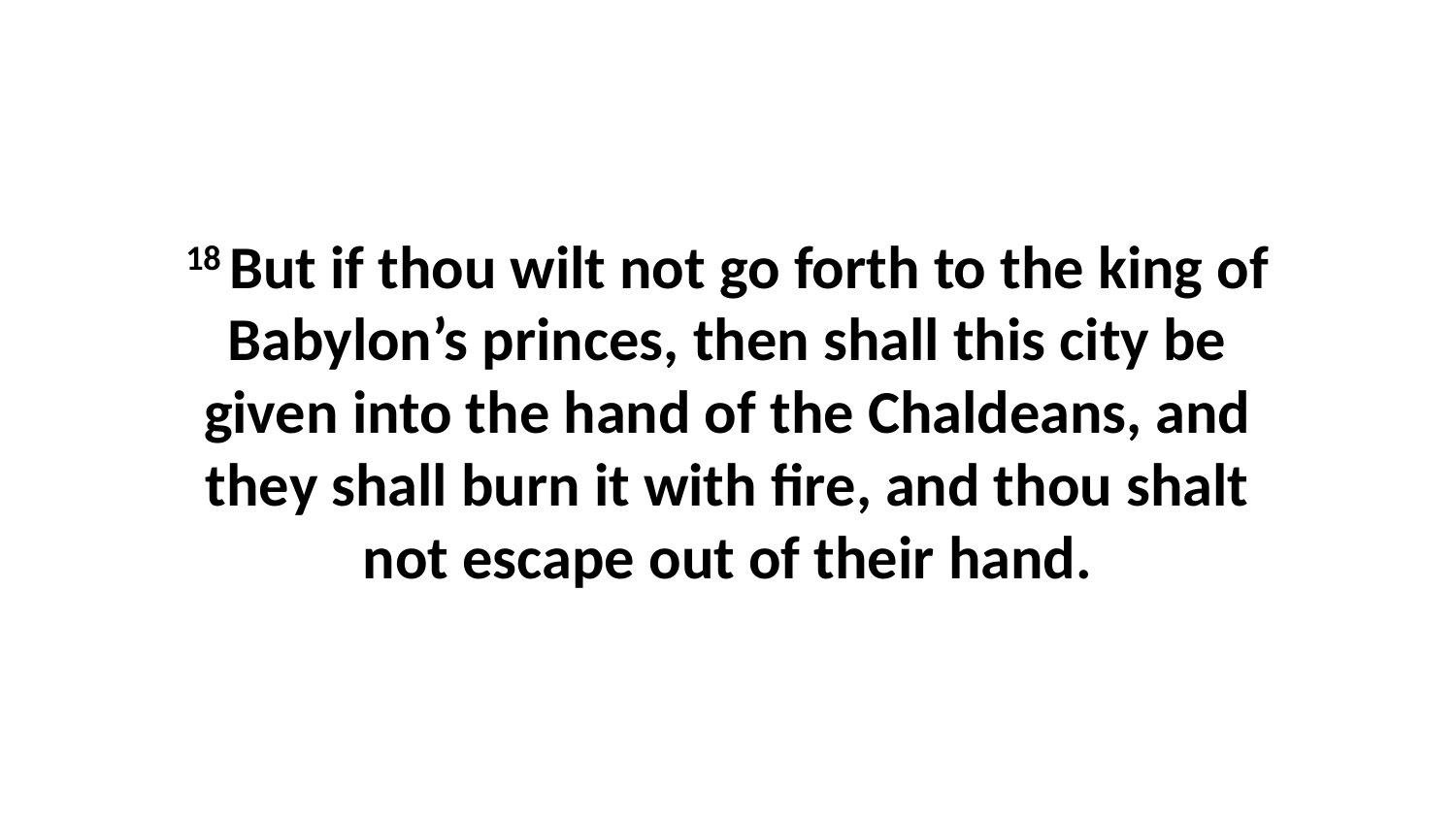

18 But if thou wilt not go forth to the king of Babylon’s princes, then shall this city be given into the hand of the Chaldeans, and they shall burn it with fire, and thou shalt not escape out of their hand.